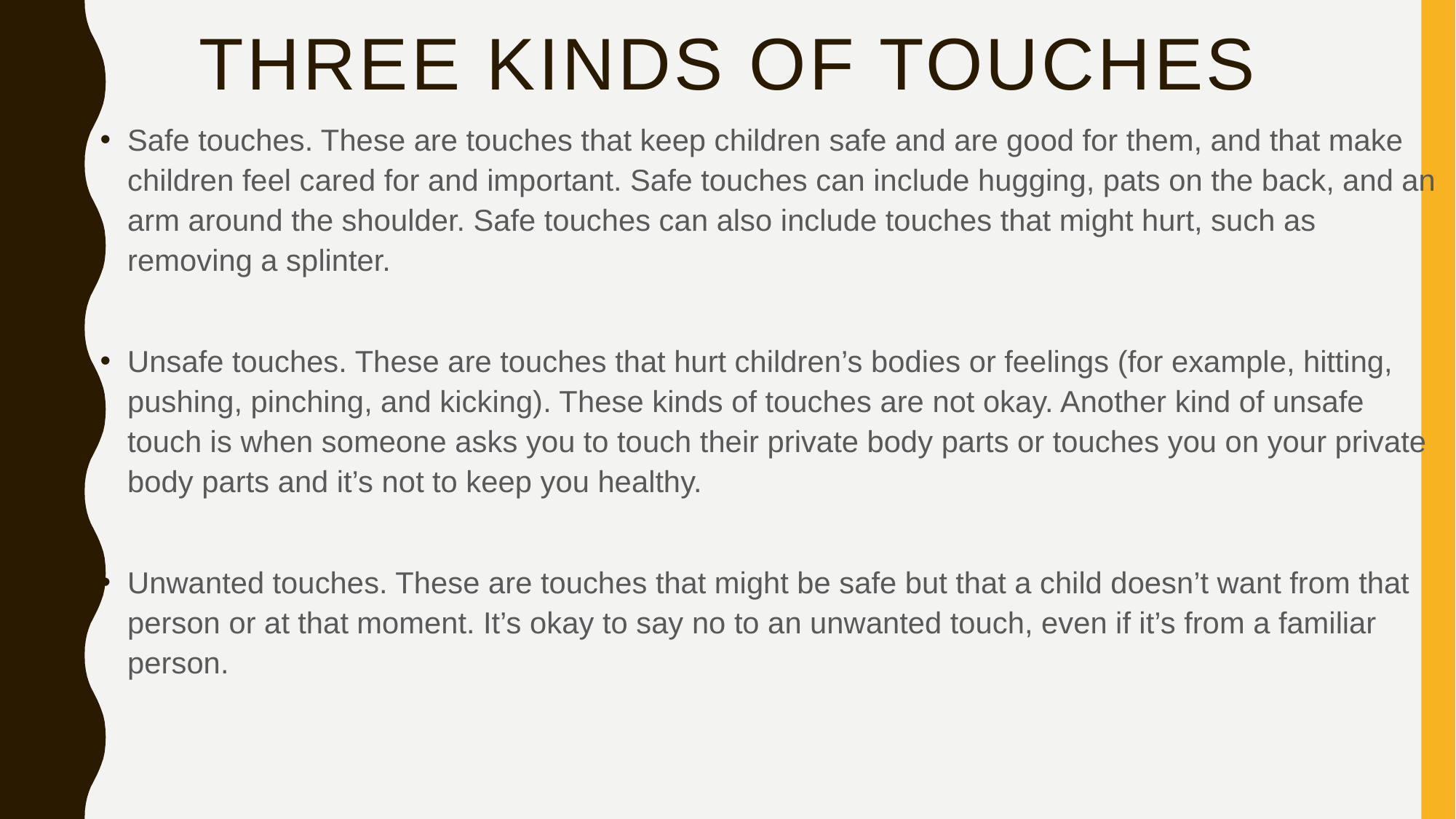

# Three kinds of touches
Safe touches. These are touches that keep children safe and are good for them, and that make children feel cared for and important. Safe touches can include hugging, pats on the back, and an arm around the shoulder. Safe touches can also include touches that might hurt, such as removing a splinter.

Unsafe touches. These are touches that hurt children’s bodies or feelings (for example, hitting, pushing, pinching, and kicking). These kinds of touches are not okay. Another kind of unsafe touch is when someone asks you to touch their private body parts or touches you on your private body parts and it’s not to keep you healthy.

Unwanted touches. These are touches that might be safe but that a child doesn’t want from that person or at that moment. It’s okay to say no to an unwanted touch, even if it’s from a familiar person.